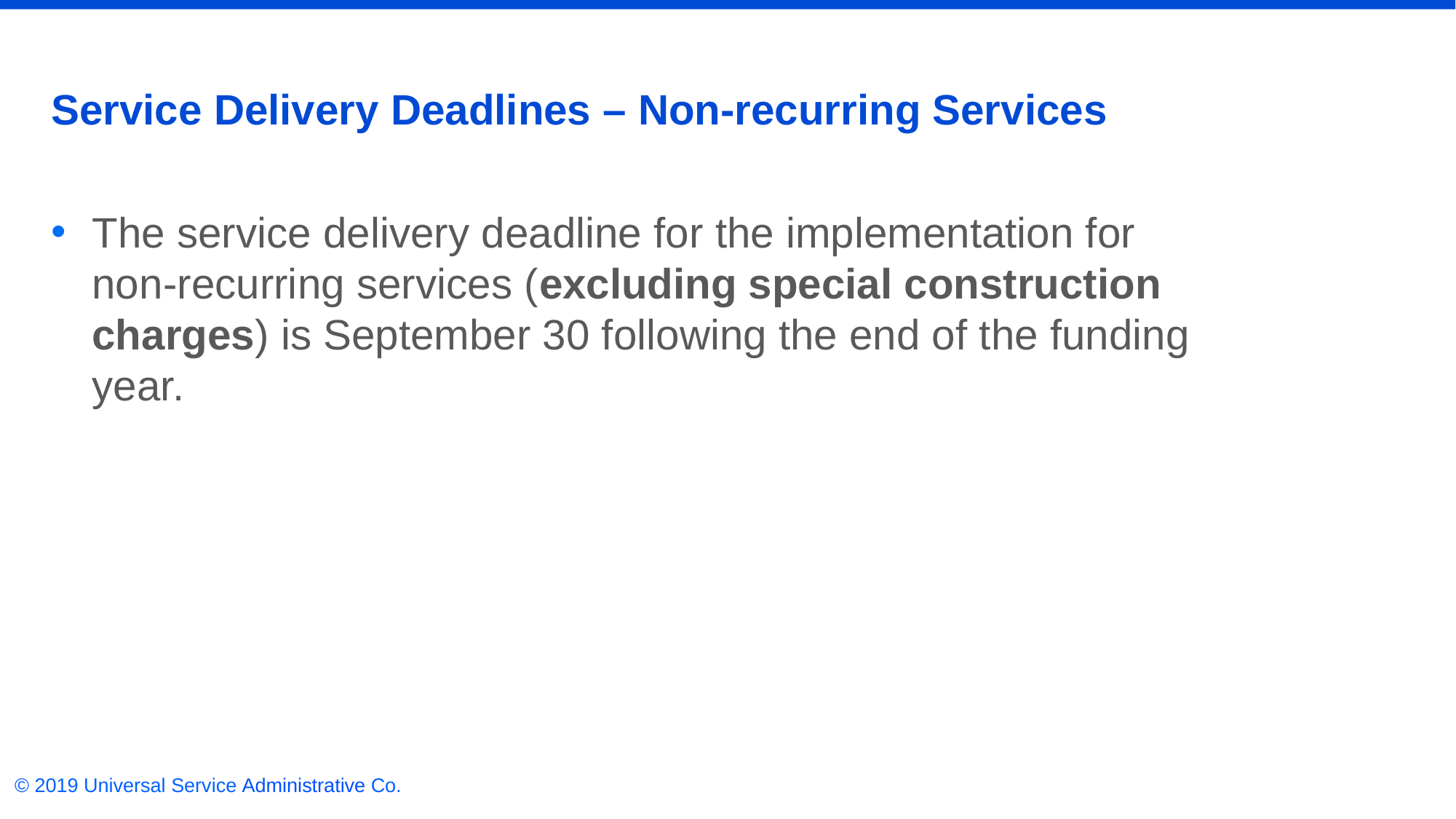

# Service Delivery Deadlines – Non-recurring Services
The service delivery deadline for the implementation for non-recurring services (excluding special construction charges) is September 30 following the end of the funding year.
© 2019 Universal Service Administrative Co.